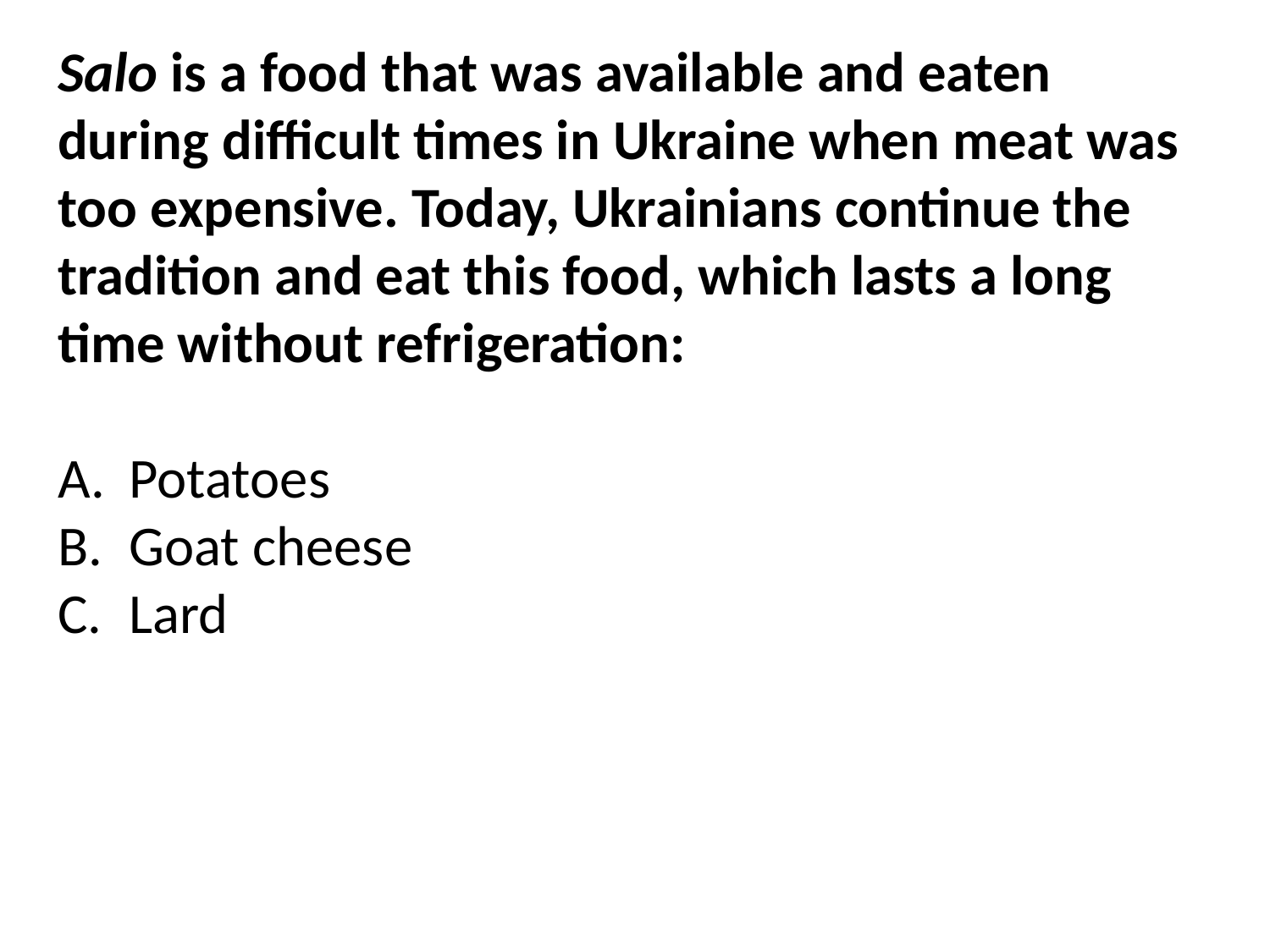

Salo is a food that was available and eaten during difficult times in Ukraine when meat was too expensive. Today, Ukrainians continue the tradition and eat this food, which lasts a long time without refrigeration:

Potatoes
Goat cheese
Lard